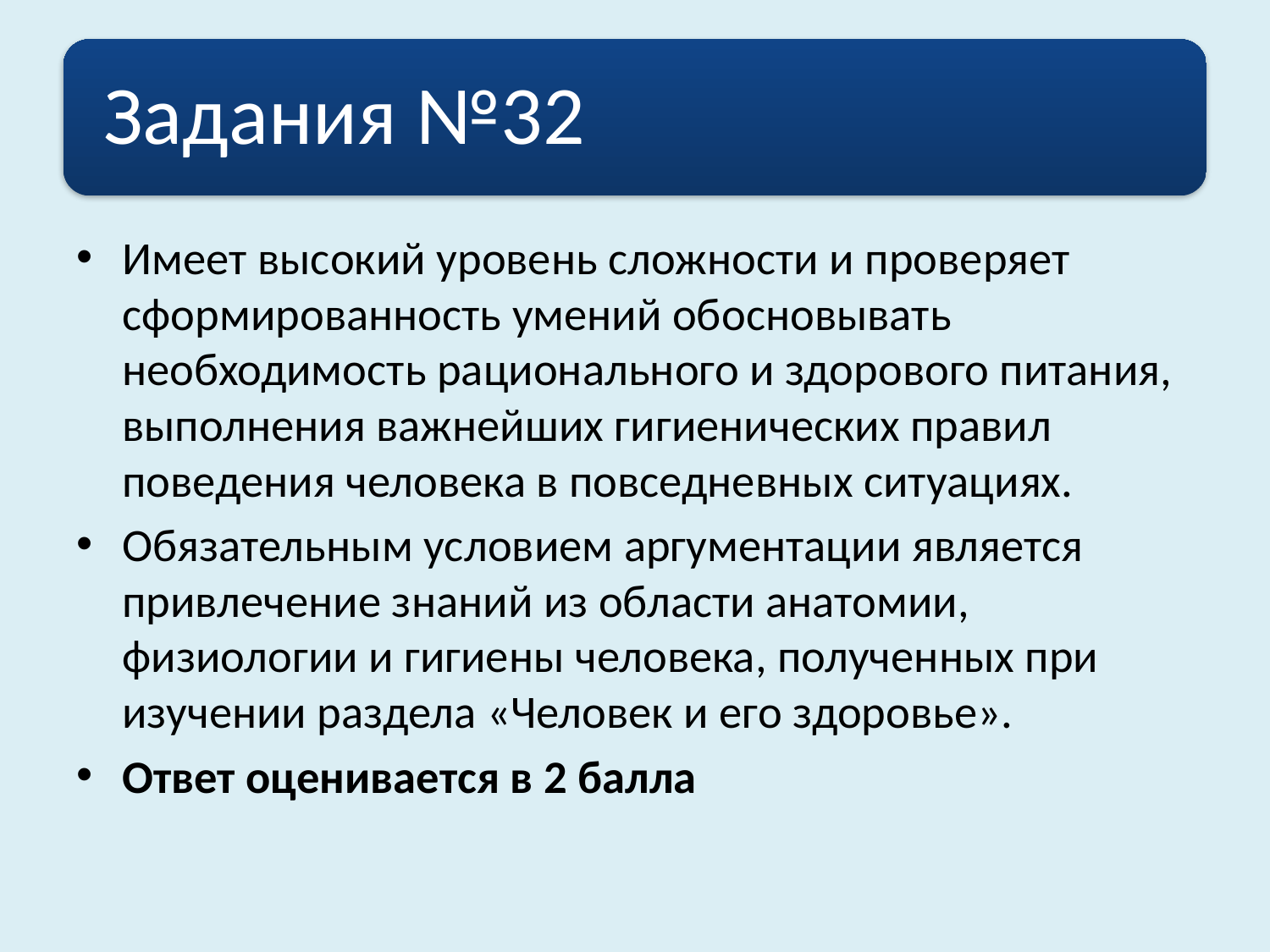

Задания №32
Имеет высокий уровень сложности и проверяет сформированность умений обосновывать необходимость рационального и здорового питания, выполнения важнейших гигиенических правил поведения человека в повседневных ситуациях.
Обязательным условием аргументации является привлечение знаний из области анатомии, физиологии и гигиены человека, полученных при изучении раздела «Человек и его здоровье».
Ответ оценивается в 2 балла